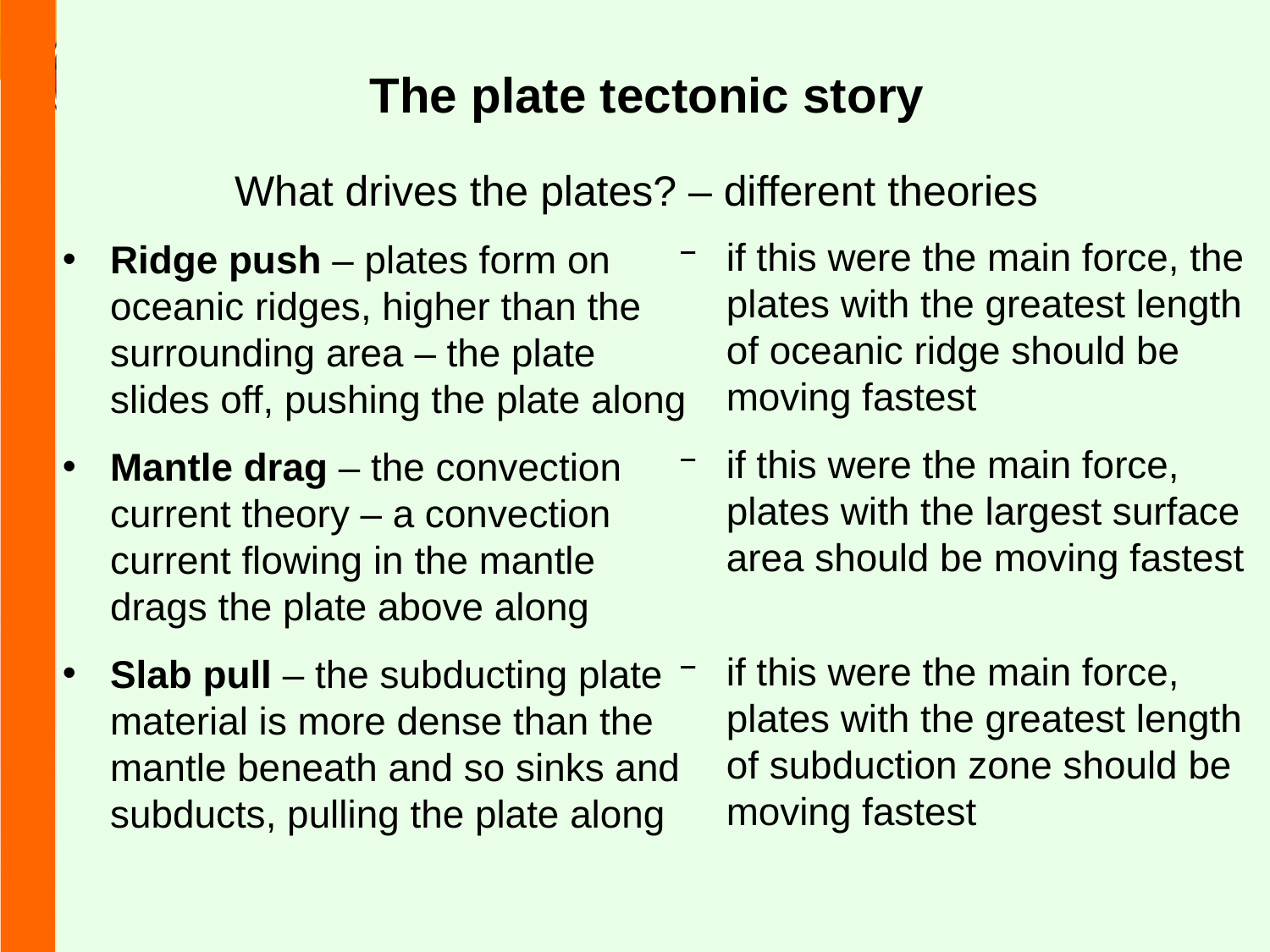

The plate tectonic story
What drives the plates? – different theories
if this were the main force, the plates with the greatest length of oceanic ridge should be moving fastest

if this were the main force, plates with the largest surface area should be moving fastest

if this were the main force, plates with the greatest length of subduction zone should be moving fastest
Ridge push – plates form on oceanic ridges, higher than the surrounding area – the plate slides off, pushing the plate along

Mantle drag – the convection current theory – a convection current flowing in the mantle drags the plate above along

Slab pull – the subducting plate material is more dense than the mantle beneath and so sinks and subducts, pulling the plate along